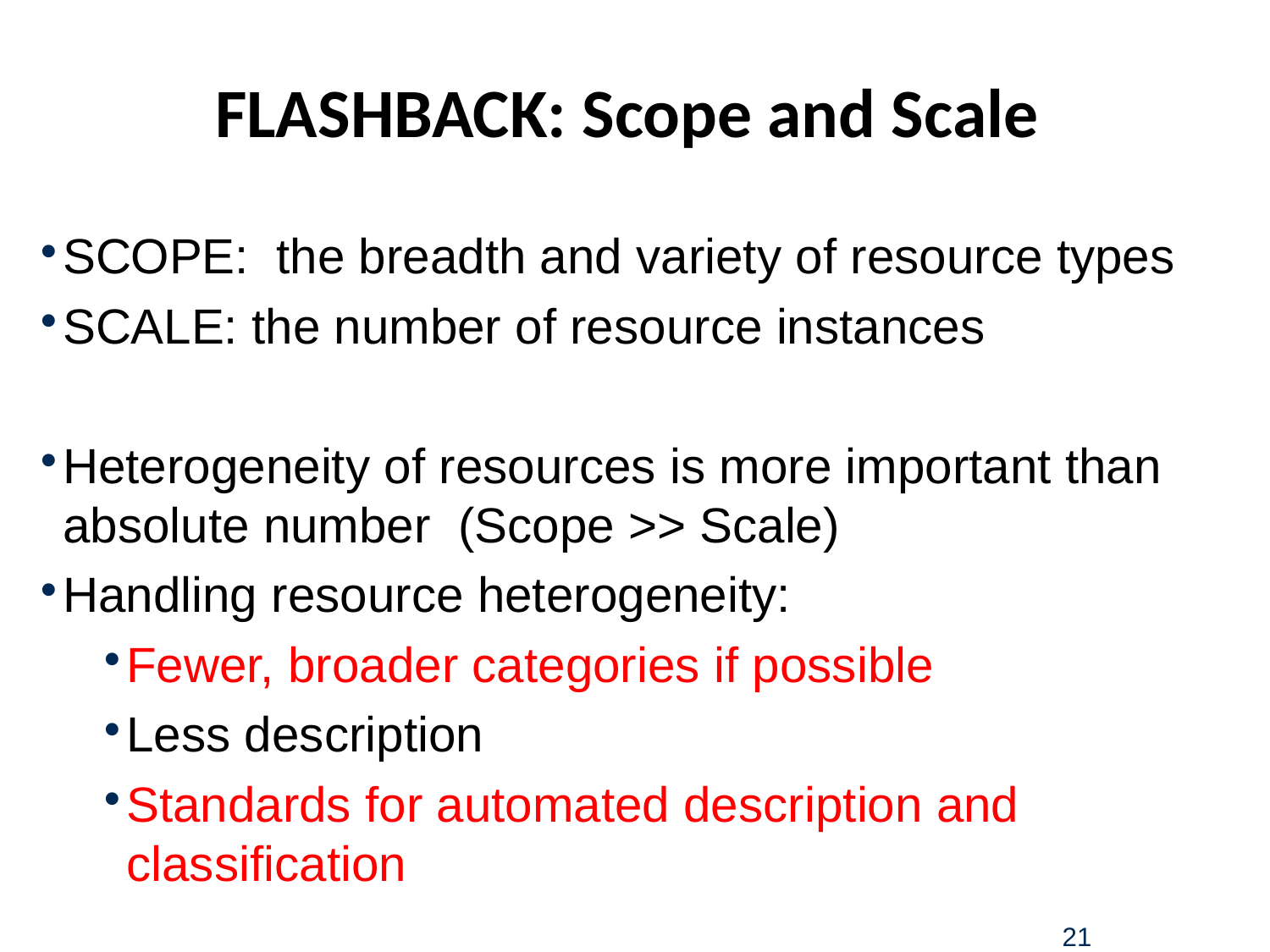

# FLASHBACK: Scope and Scale

SCOPE:  the breadth and variety of resource types
SCALE: the number of resource instances

Heterogeneity of resources is more important than absolute number  (Scope >> Scale)
Handling resource heterogeneity:
Fewer, broader categories if possible
Less description
Standards for automated description and classification
21